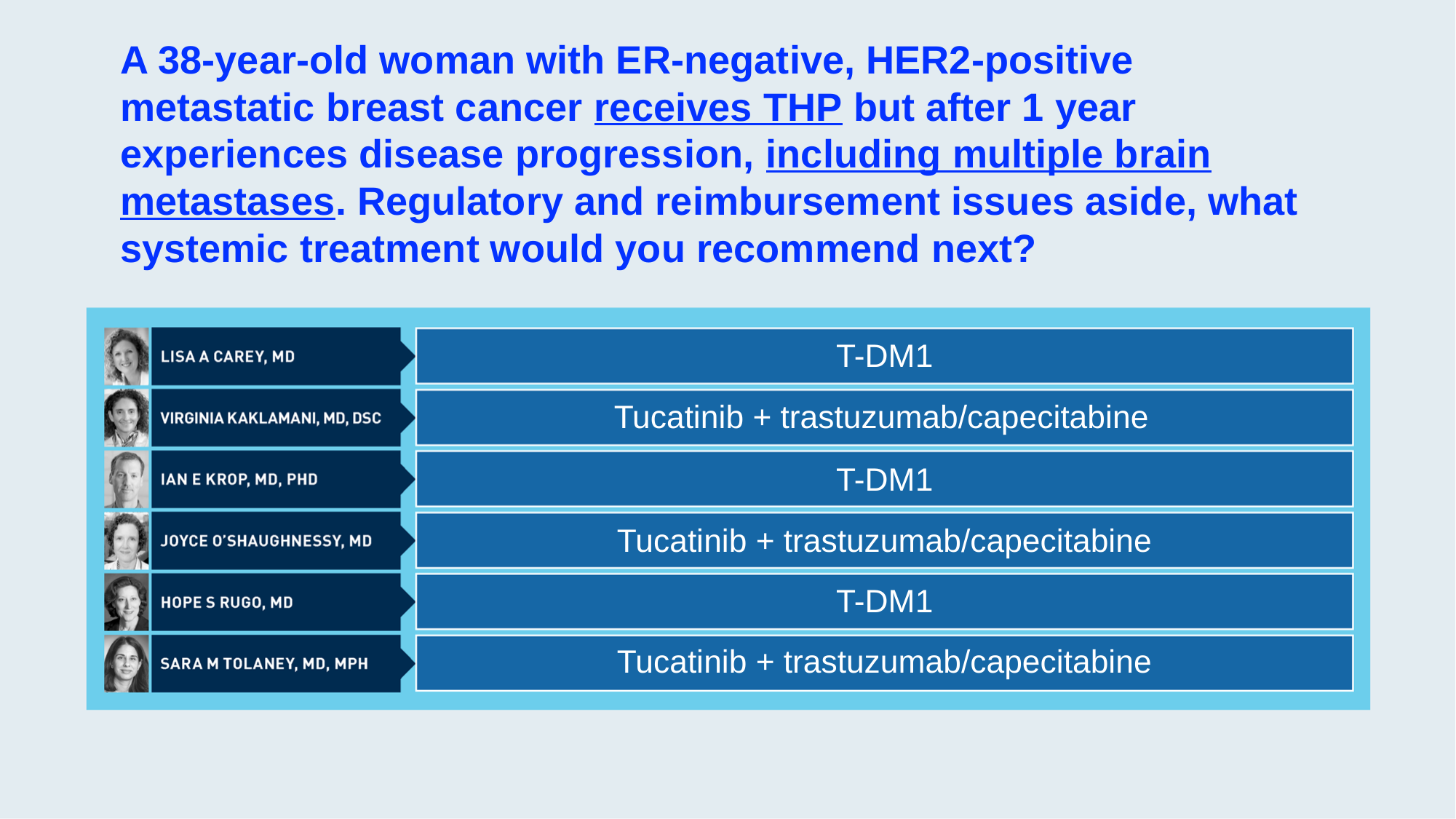

# A 38-year-old woman with ER-negative, HER2-positive metastatic breast cancer receives THP but after 1 year experiences disease progression, including multiple brain metastases. Regulatory and reimbursement issues aside, what systemic treatment would you recommend next?
T-DM1
Tucatinib + trastuzumab/capecitabine
T-DM1
Tucatinib + trastuzumab/capecitabine
T-DM1
Tucatinib + trastuzumab/capecitabine